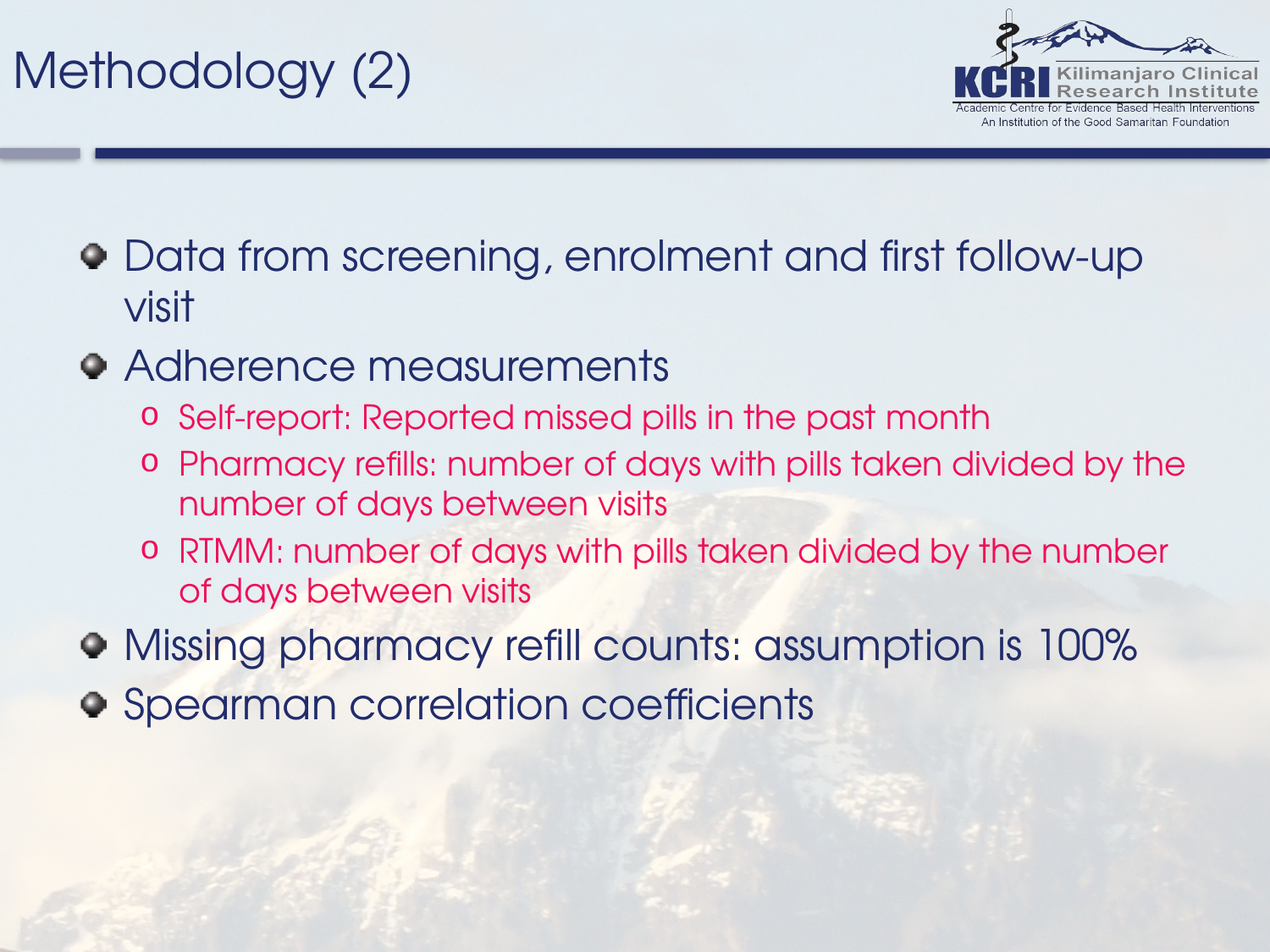

# Methodology (2)
Data from screening, enrolment and first follow-up visit
Adherence measurements
Self-report: Reported missed pills in the past month
Pharmacy refills: number of days with pills taken divided by the number of days between visits
RTMM: number of days with pills taken divided by the number of days between visits
Missing pharmacy refill counts: assumption is 100%
Spearman correlation coefficients